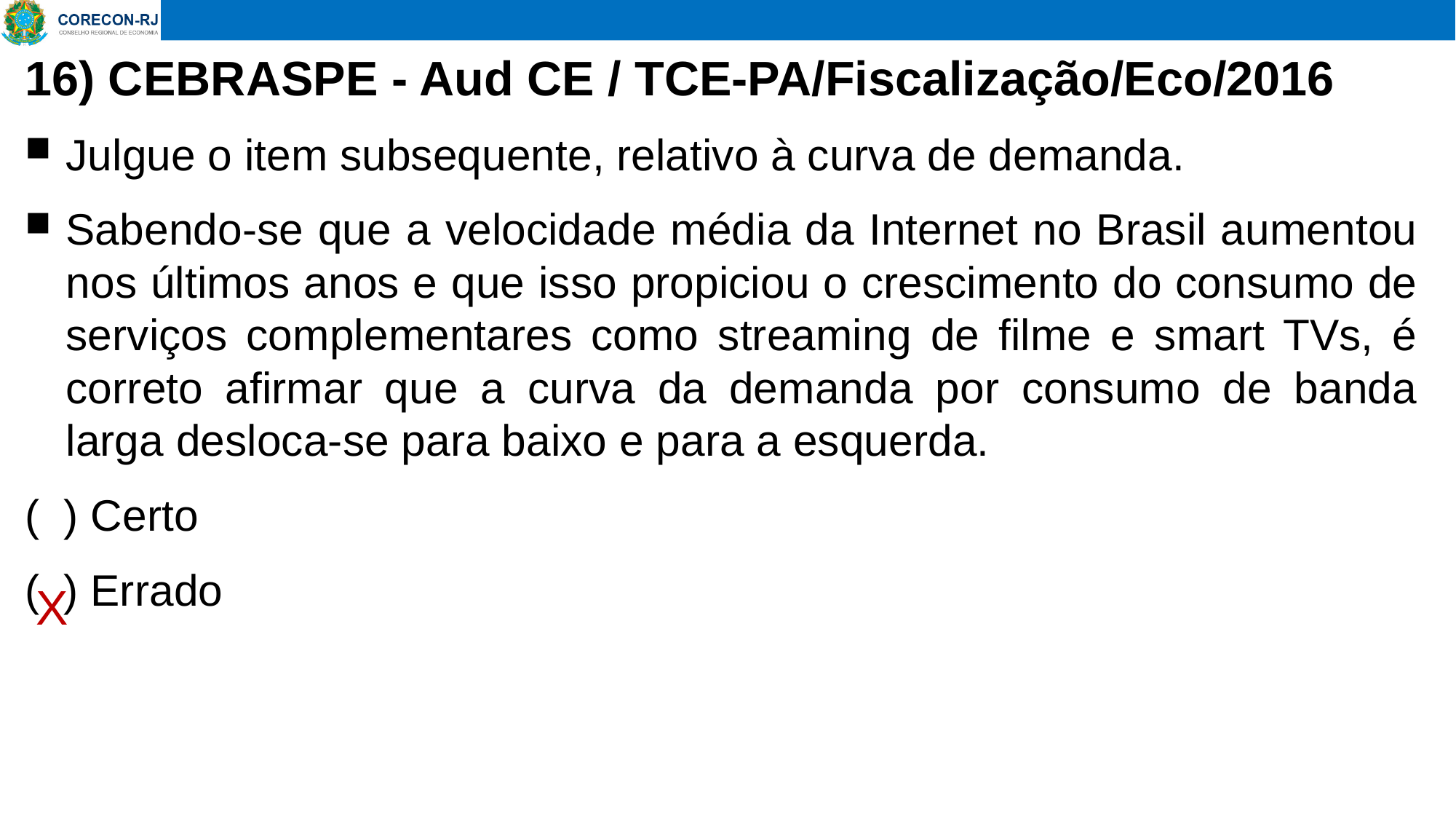

# 16) CEBRASPE - Aud CE / TCE-PA/Fiscalização/Eco/2016
Julgue o item subsequente, relativo à curva de demanda.
Sabendo-se que a velocidade média da Internet no Brasil aumentou nos últimos anos e que isso propiciou o crescimento do consumo de serviços complementares como streaming de filme e smart TVs, é correto afirmar que a curva da demanda por consumo de banda larga desloca-se para baixo e para a esquerda.
(  ) Certo
(  ) Errado

X